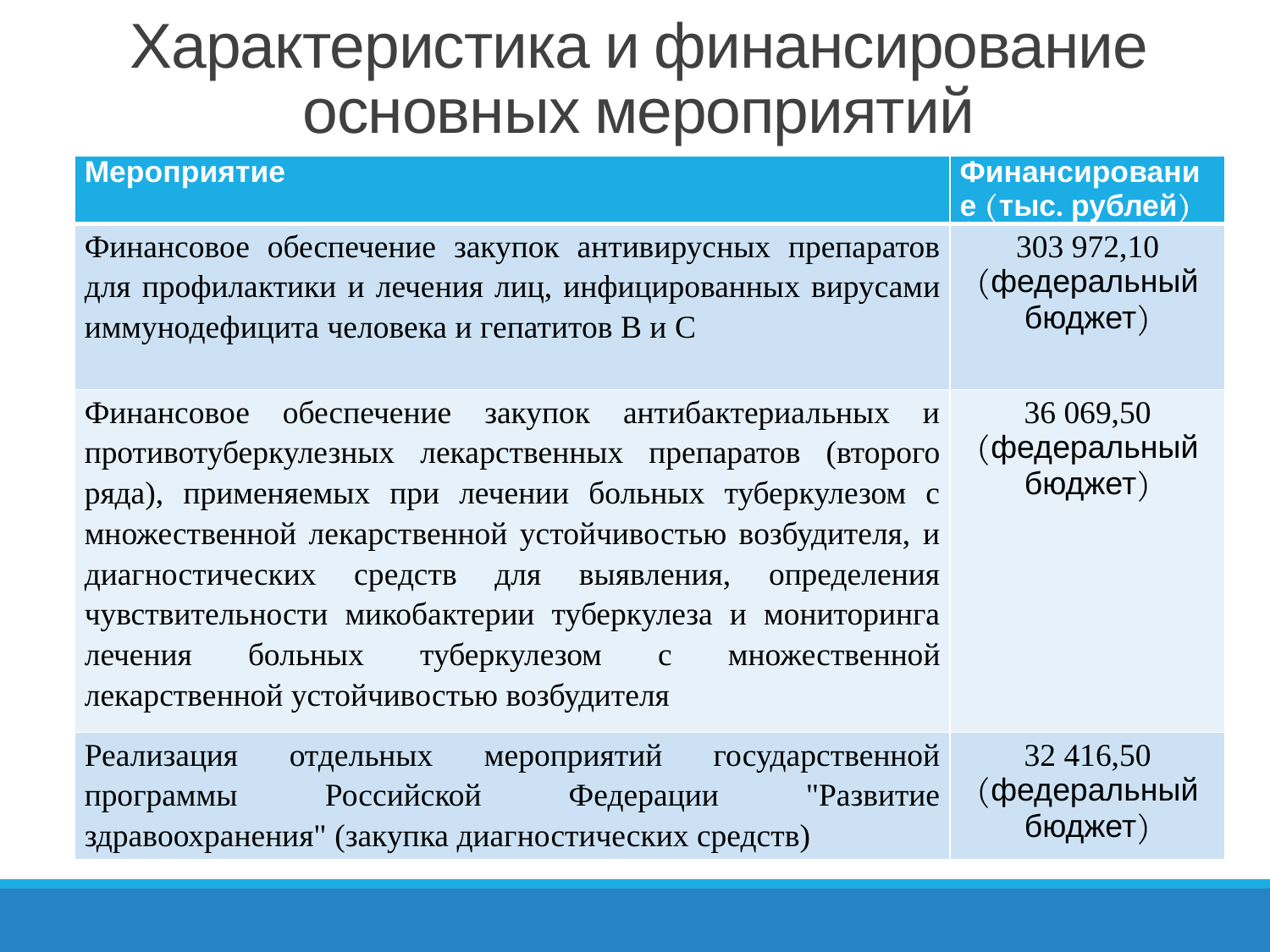

# Характеристика и финансирование основных мероприятий
| Мероприятие | Финансирование (тыс. рублей) |
| --- | --- |
| Финансовое обеспечение закупок антивирусных препаратов для профилактики и лечения лиц, инфицированных вирусами иммунодефицита человека и гепатитов B и C | 303 972,10 (федеральный бюджет) |
| Финансовое обеспечение закупок антибактериальных и противотуберкулезных лекарственных препаратов (второго ряда), применяемых при лечении больных туберкулезом с множественной лекарственной устойчивостью возбудителя, и диагностических средств для выявления, определения чувствительности микобактерии туберкулеза и мониторинга лечения больных туберкулезом с множественной лекарственной устойчивостью возбудителя | 36 069,50 (федеральный бюджет) |
| Реализация отдельных мероприятий государственной программы Российской Федерации "Развитие здравоохранения" (закупка диагностических средств) | 32 416,50 (федеральный бюджет) |